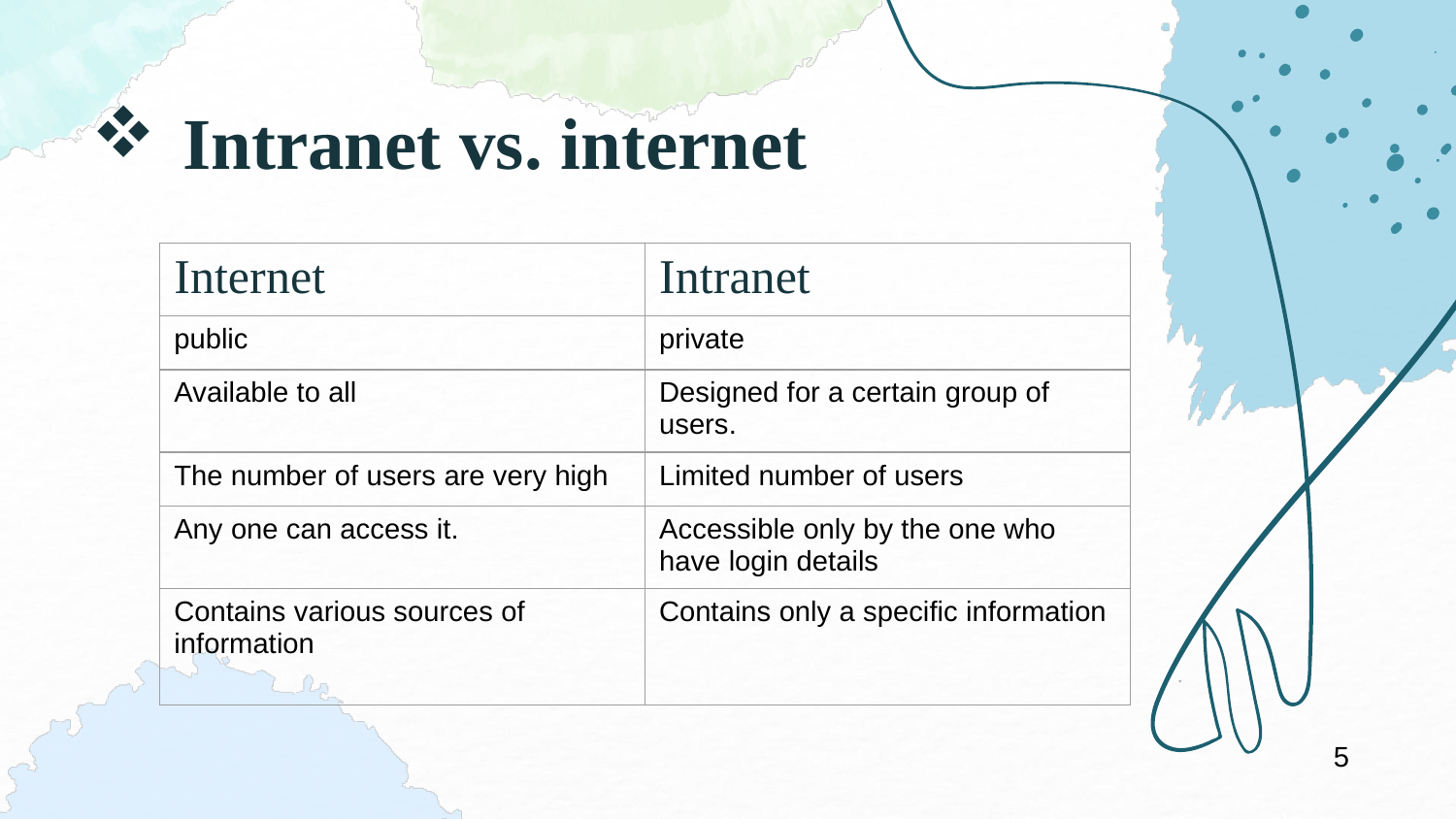

Intranet vs. internet
| Internet | Intranet |
| --- | --- |
| public | private |
| Available to all | Designed for a certain group of users. |
| The number of users are very high | Limited number of users |
| Any one can access it. | Accessible only by the one who have login details |
| Contains various sources of information | Contains only a specific information |
5